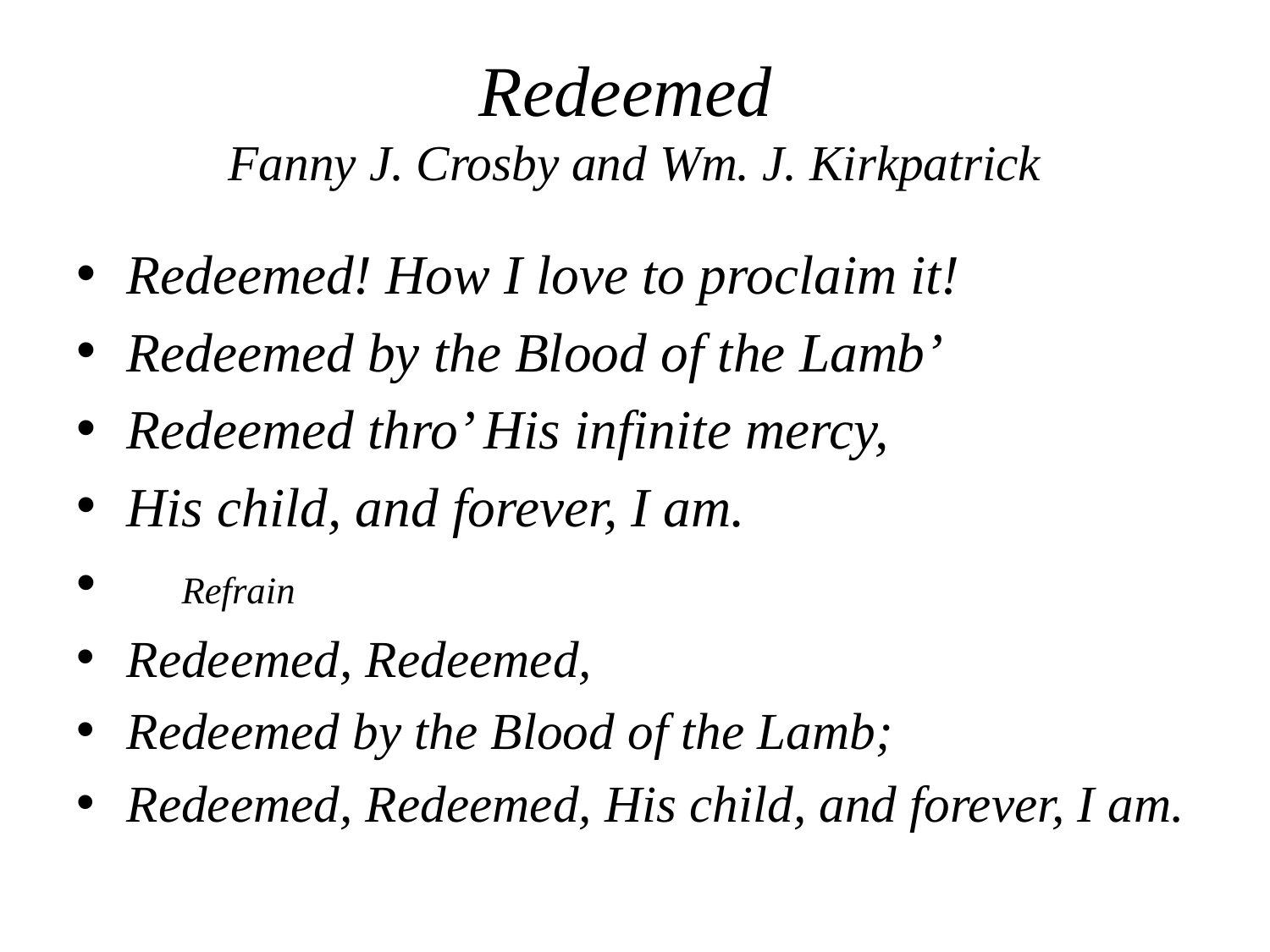

# Redeemed Fanny J. Crosby and Wm. J. Kirkpatrick
Redeemed! How I love to proclaim it!
Redeemed by the Blood of the Lamb’
Redeemed thro’ His infinite mercy,
His child, and forever, I am.
    Refrain
Redeemed, Redeemed,
Redeemed by the Blood of the Lamb;
Redeemed, Redeemed, His child, and forever, I am.